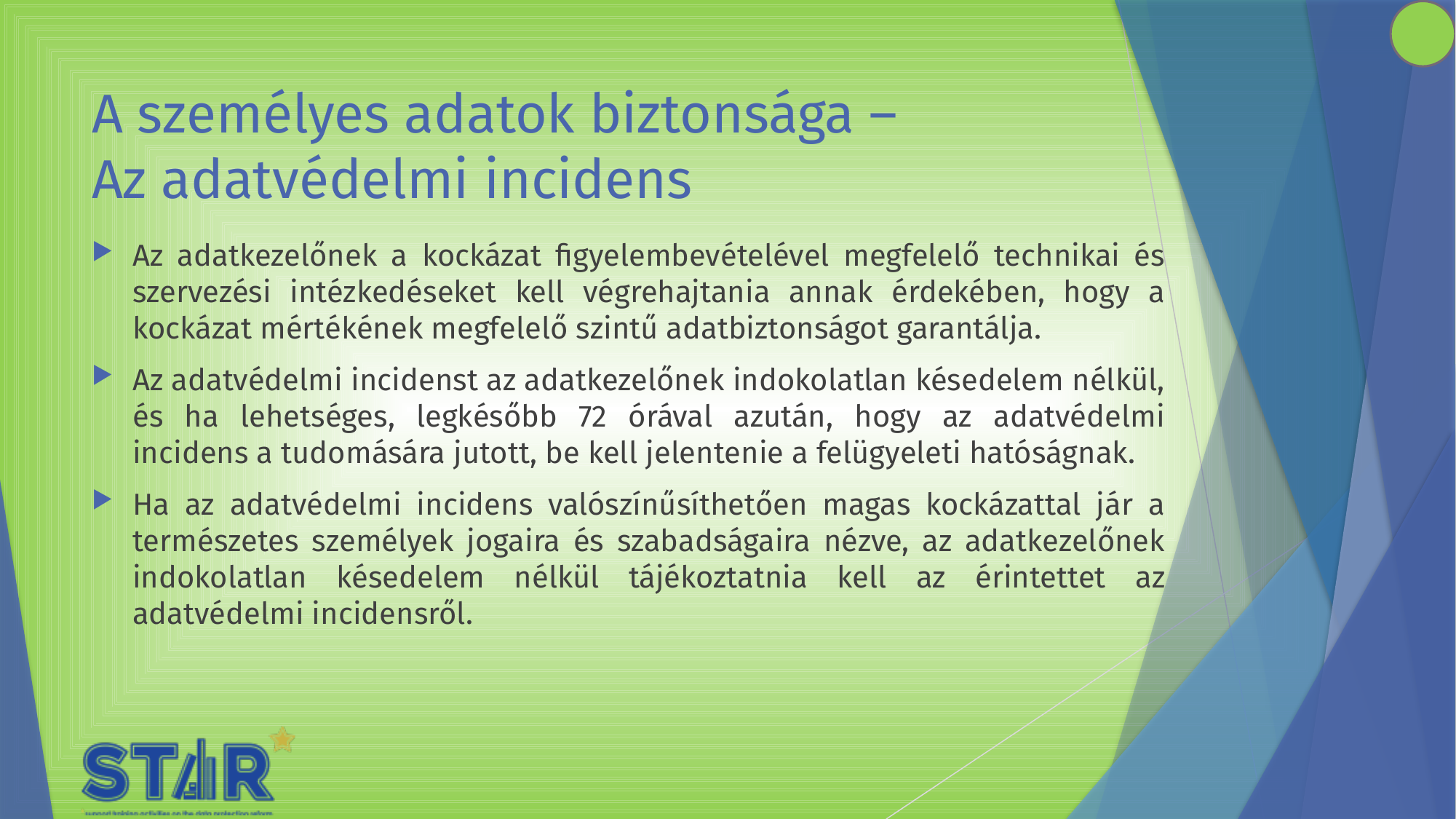

# A személyes adatok biztonsága – Az adatvédelmi incidens
Az adatkezelőnek a kockázat figyelembevételével megfelelő technikai és szervezési intézkedéseket kell végrehajtania annak érdekében, hogy a kockázat mértékének megfelelő szintű adatbiztonságot garantálja.
Az adatvédelmi incidenst az adatkezelőnek indokolatlan késedelem nélkül, és ha lehetséges, legkésőbb 72 órával azután, hogy az adatvédelmi incidens a tudomására jutott, be kell jelentenie a felügyeleti hatóságnak.
Ha az adatvédelmi incidens valószínűsíthetően magas kockázattal jár a természetes személyek jogaira és szabadságaira nézve, az adatkezelőnek indokolatlan késedelem nélkül tájékoztatnia kell az érintettet az adatvédelmi incidensről.